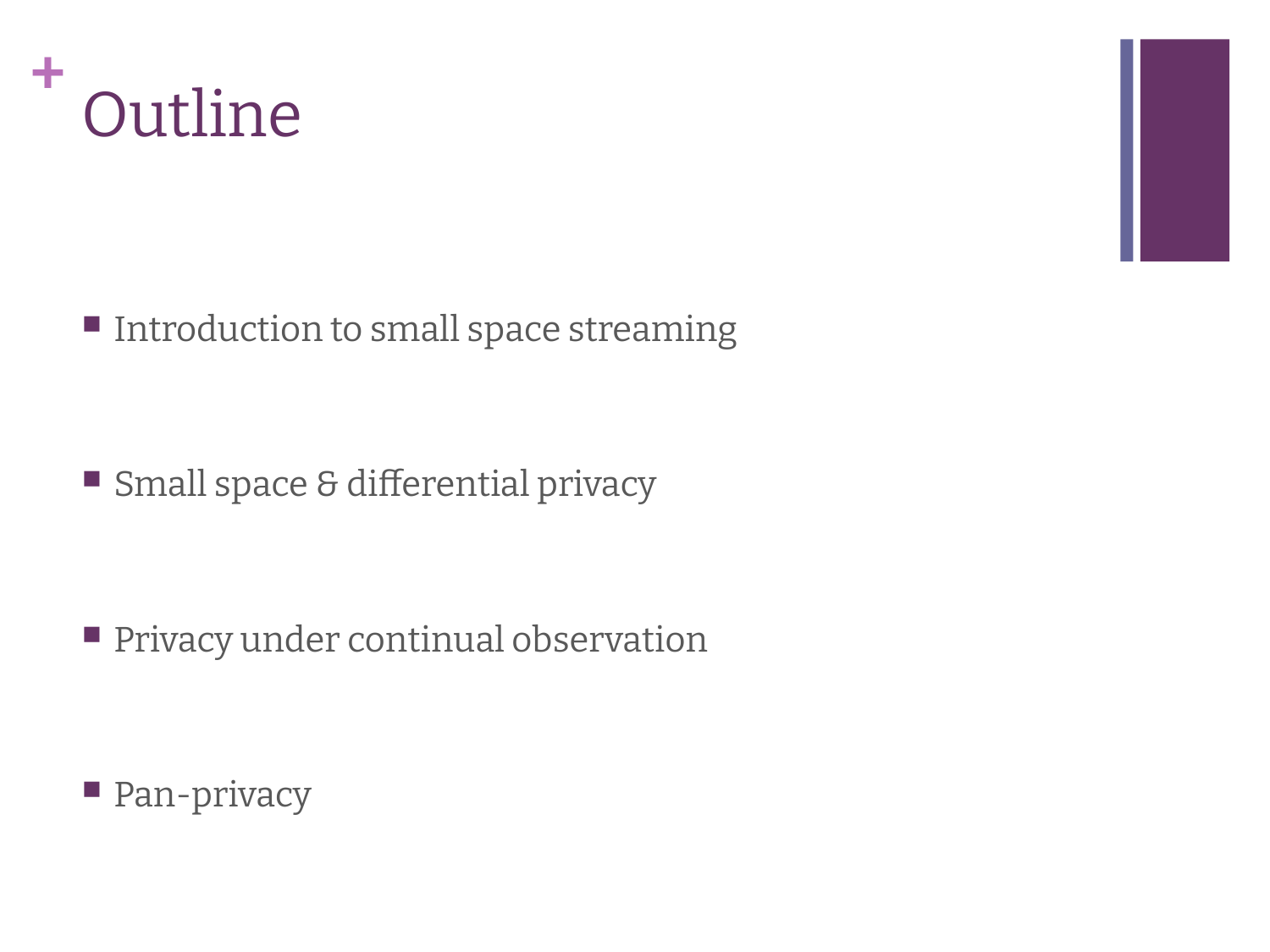

# Outline

Introduction to small space streaming

Small space & differential privacy

Privacy under continual observation

Pan-privacy